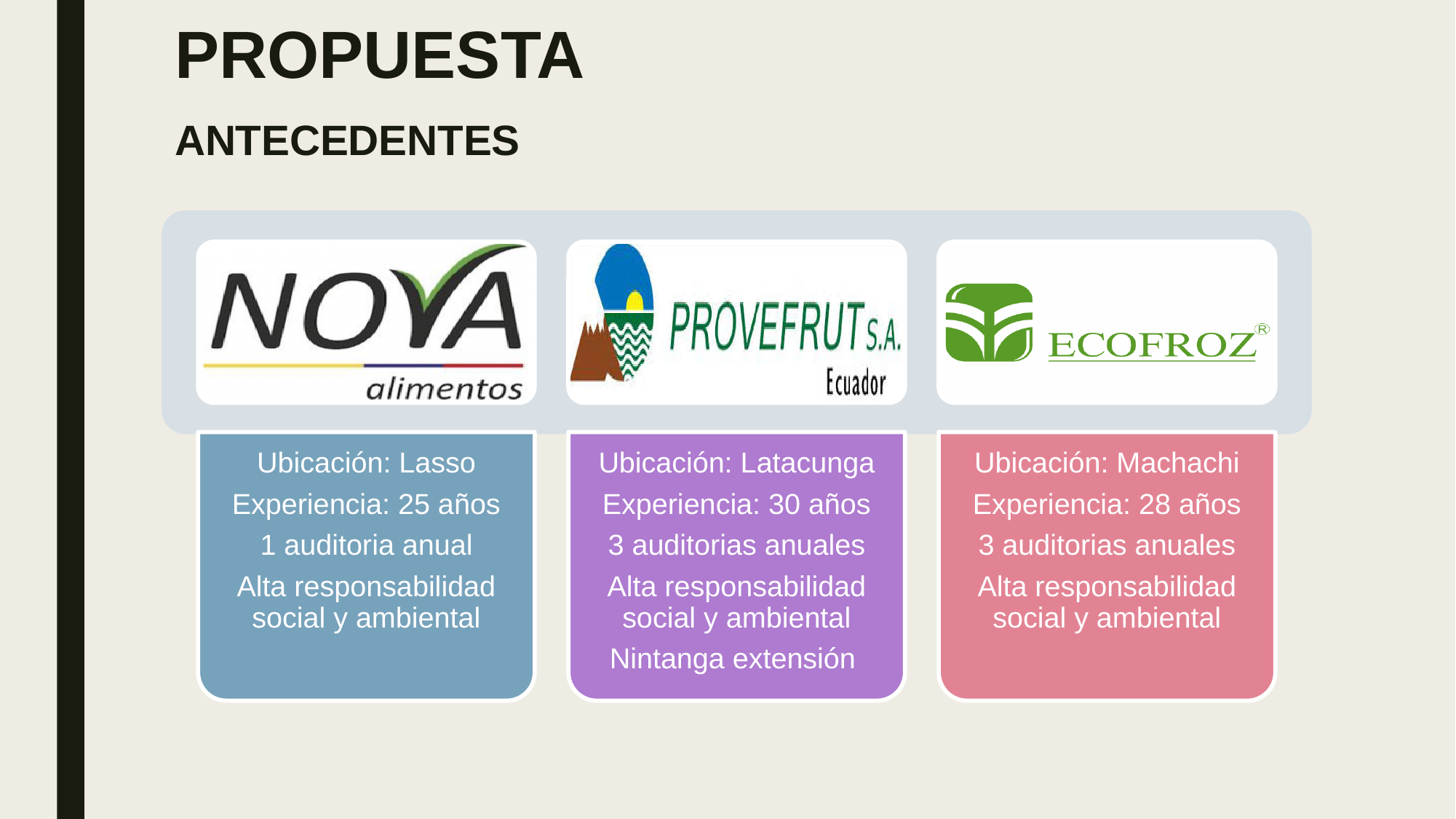

# PROPUESTA
ANTECEDENTES
Ubicación: Lasso
Experiencia: 25 años
1 auditoria anual
Alta responsabilidad social y ambiental

Ubicación: Latacunga
Experiencia: 30 años
3 auditorias anuales
Alta responsabilidad social y ambiental
Nintanga extensión
Ubicación: Machachi
Experiencia: 28 años
3 auditorias anuales
Alta responsabilidad social y ambiental